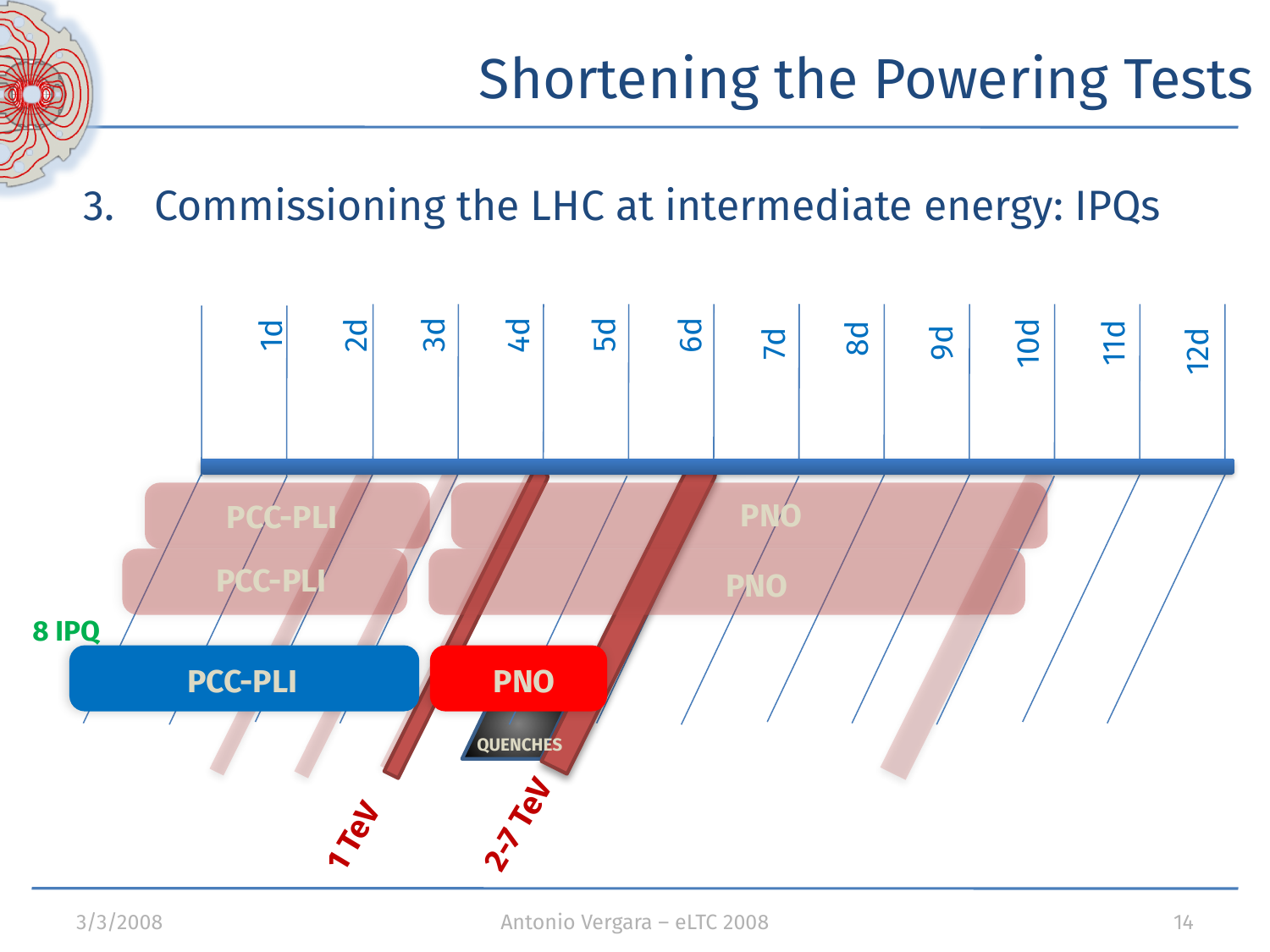

# Shortening the Powering Tests
Commissioning the LHC at intermediate energy: IPQs

1d
3d
6d
2d
4d
5d
 8d
11d
9d
10d
7d
12d

PNO
PCC-PLI

PCC-PLI
PNO
8 IPQ

PCC-PLI
PNO

Quenches
2-7 TeV
1 TeV
3/3/2008
Antonio Vergara – eLTC 2008
14